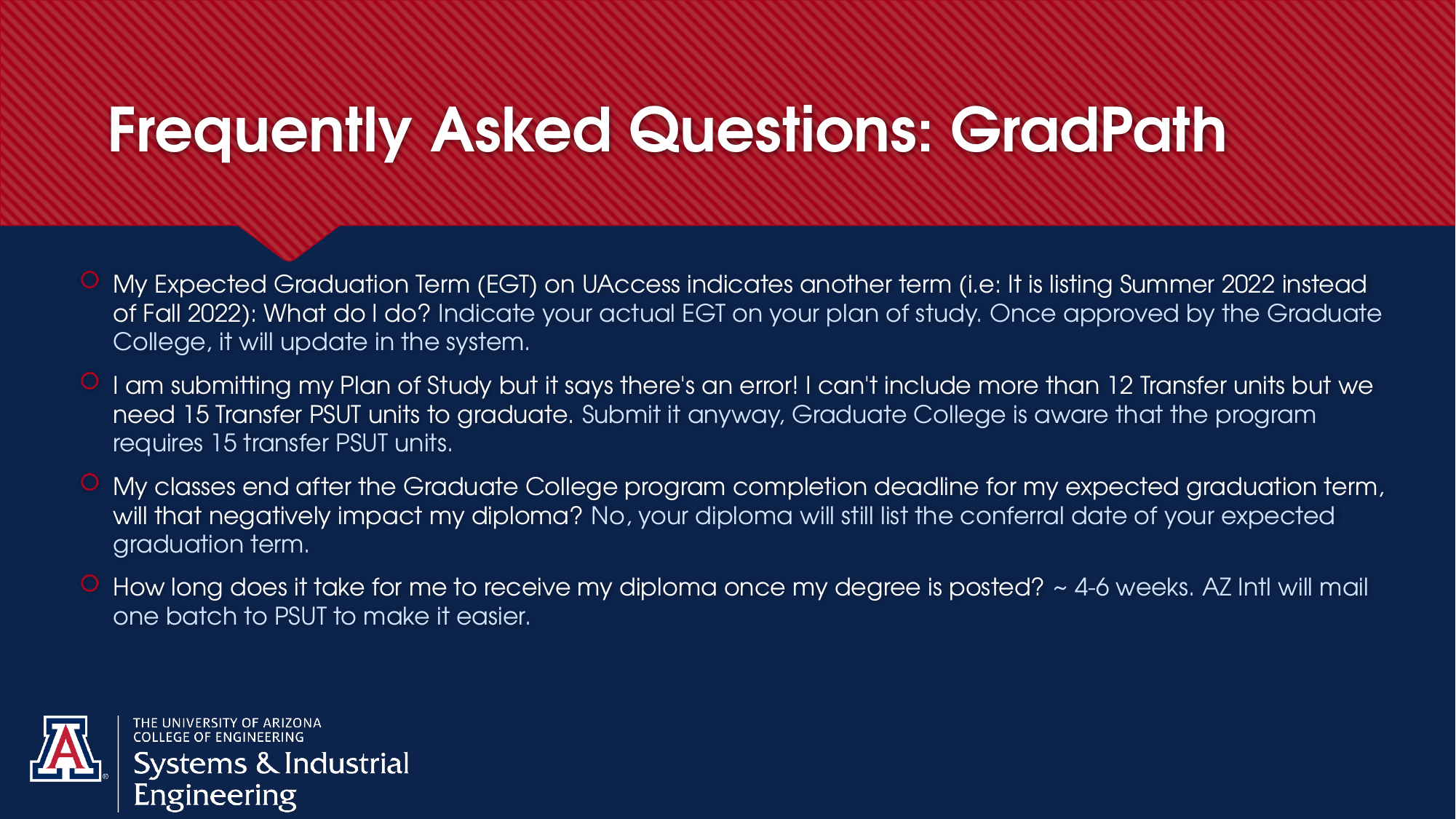

# Frequently Asked Questions: GradPath
My Expected Graduation Term (EGT) on UAccess indicates another term (i.e: It is listing Summer 2022 instead of Fall 2022): What do I do? Indicate your actual EGT on your plan of study. Once approved by the Graduate College, it will update in the system.
I am submitting my Plan of Study but it says there's an error! I can't include more than 12 Transfer units but we need 15 Transfer PSUT units to graduate. Submit it anyway, Graduate College is aware that the program requires 15 transfer PSUT units.
My classes end after the Graduate College program completion deadline for my expected graduation term, will that negatively impact my diploma? No, your diploma will still list the conferral date of your expected graduation term.
How long does it take for me to receive my diploma once my degree is posted? ~ 4-6 weeks. AZ Intl will mail one batch to PSUT to make it easier.